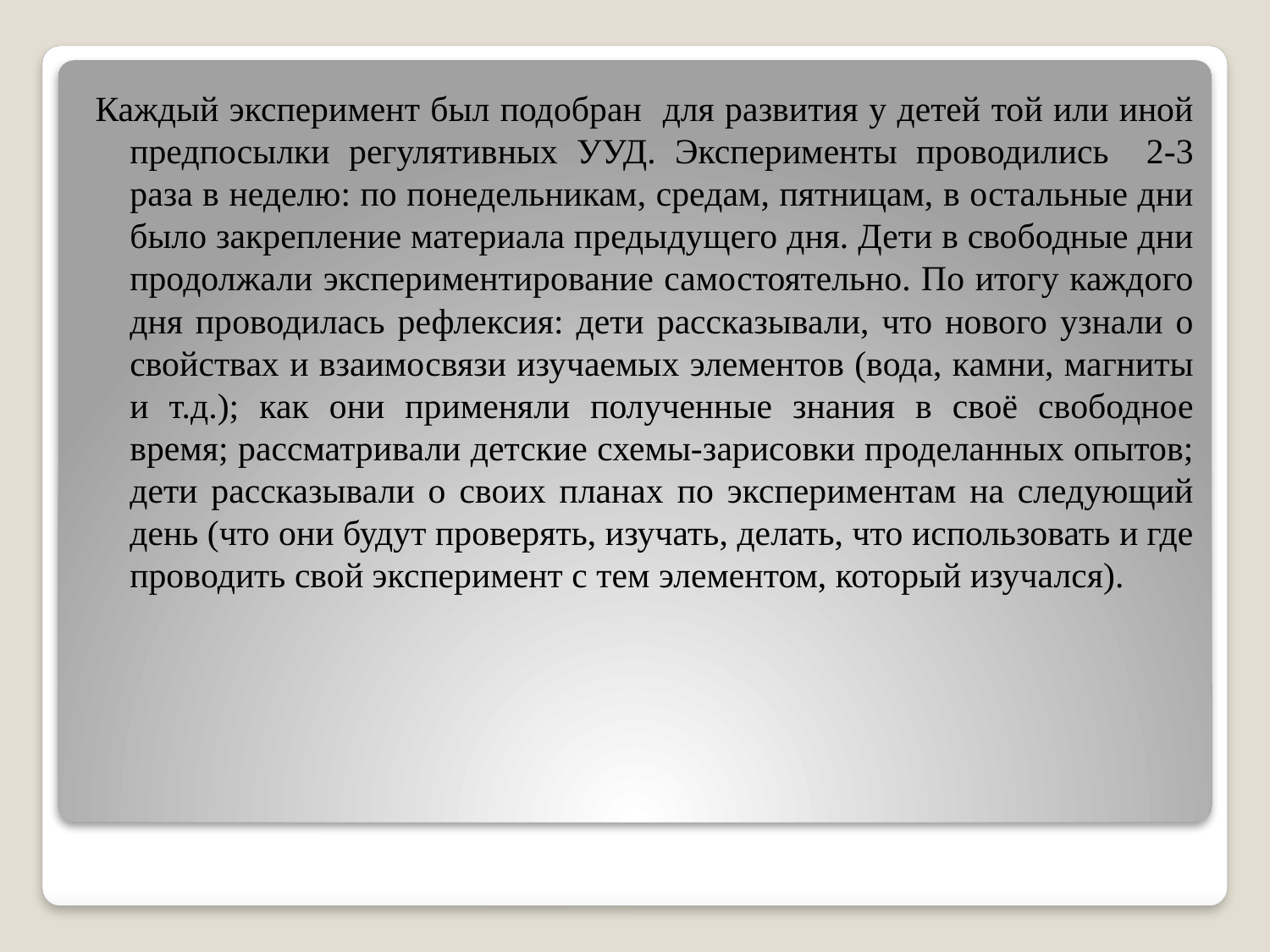

Каждый эксперимент был подобран  для развития у детей той или иной предпосылки регулятивных УУД. Эксперименты проводились  2-3 раза в неделю: по понедельникам, средам, пятницам, в остальные дни было закрепление материала предыдущего дня. Дети в свободные дни продолжали экспериментирование самостоятельно. По итогу каждого дня проводилась рефлексия: дети рассказывали, что нового узнали о свойствах и взаимосвязи изучаемых элементов (вода, камни, магниты и т.д.); как они применяли полученные знания в своё свободное время; рассматривали детские схемы-зарисовки проделанных опытов; дети рассказывали о своих планах по экспериментам на следующий день (что они будут проверять, изучать, делать, что использовать и где проводить свой эксперимент с тем элементом, который изучался).